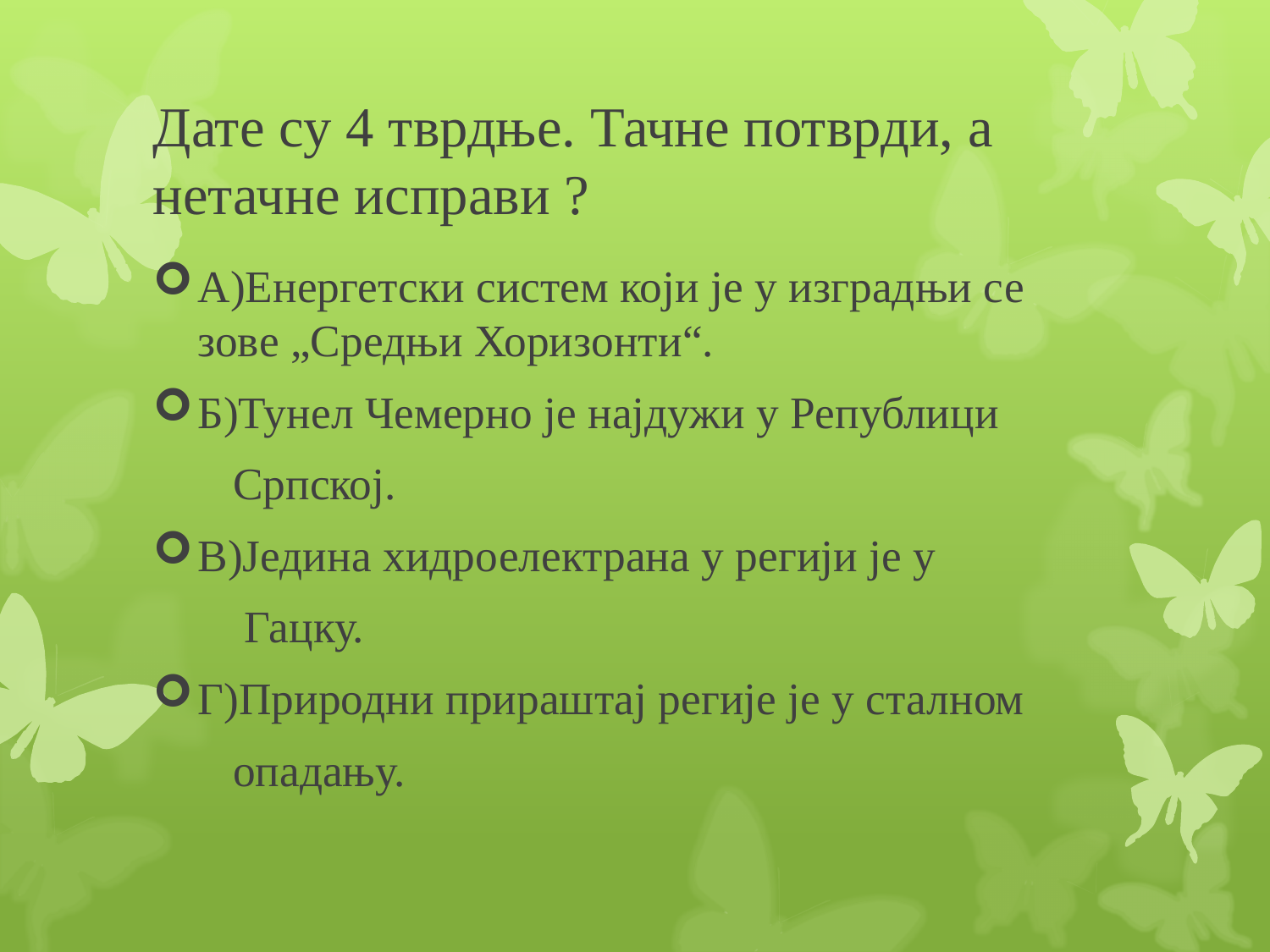

# Дате су 4 тврдње. Тачне потврди, а нетачне исправи ?
А)Енергетски систем који је у изградњи се зове „Средњи Хоризонти“.
Б)Тунел Чемерно је најдужи у Републици
       Српској.
В)Једина хидроелектрана у регији је у
        Гацку.
Г)Природни прираштај регије је у сталном
       опадању.